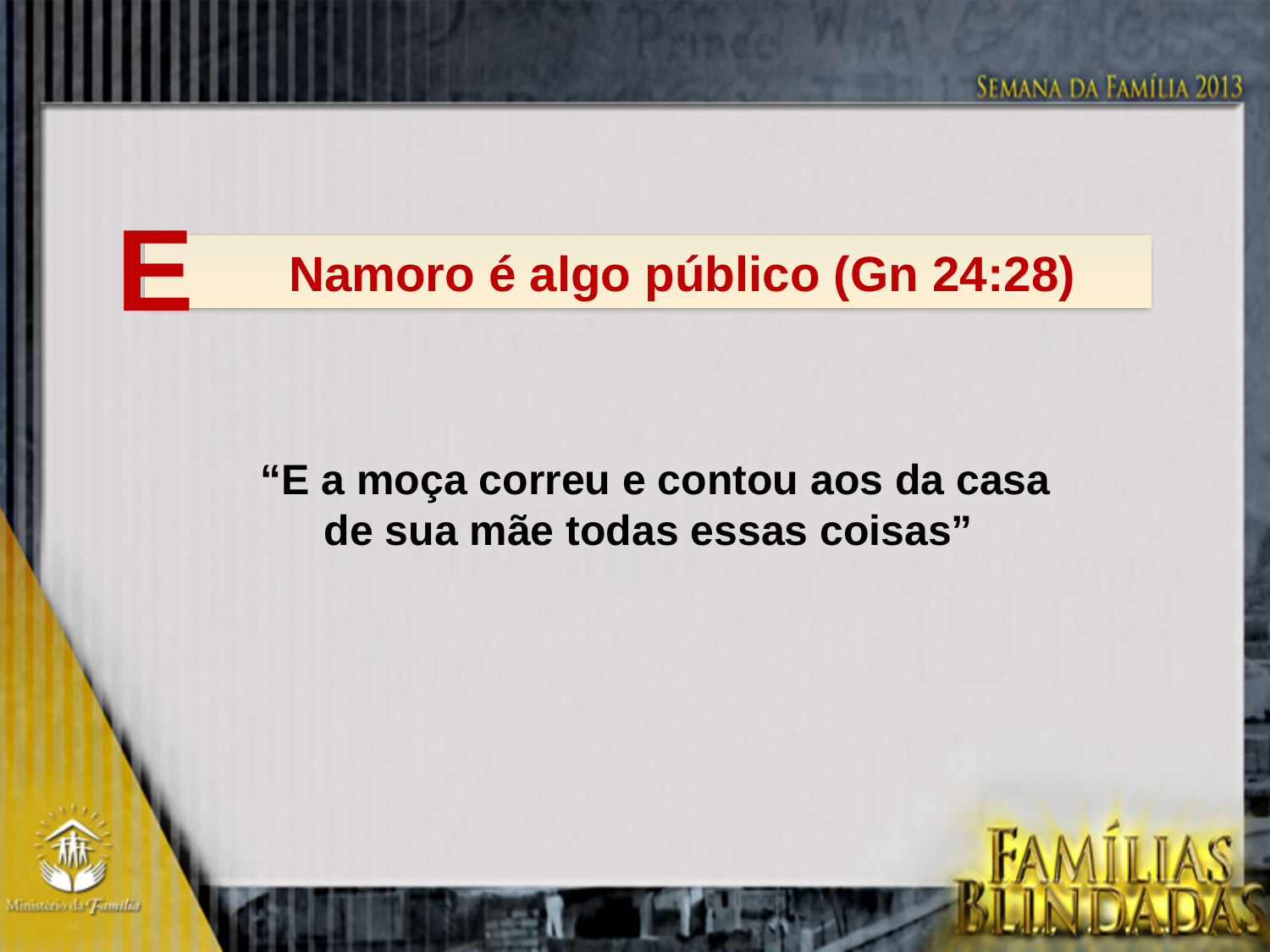

E
     Namoro é algo público (Gn 24:28)
“E a moça correu e contou aos da casa de sua mãe todas essas coisas”